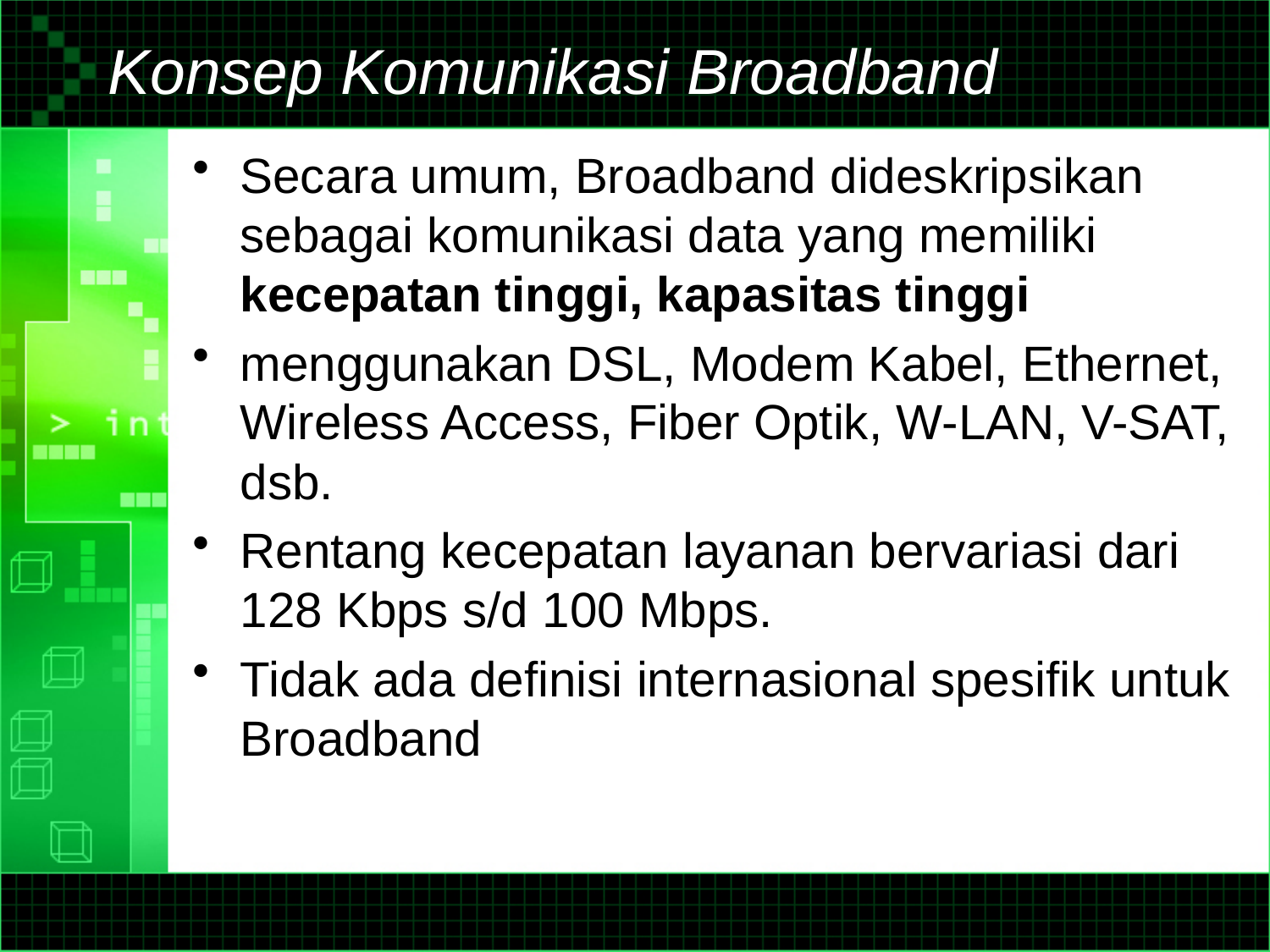

# Konsep Komunikasi Broadband
Secara umum, Broadband dideskripsikan sebagai komunikasi data yang memiliki kecepatan tinggi, kapasitas tinggi
menggunakan DSL, Modem Kabel, Ethernet, Wireless Access, Fiber Optik, W-LAN, V-SAT, dsb.
Rentang kecepatan layanan bervariasi dari 128 Kbps s/d 100 Mbps.
Tidak ada definisi internasional spesifik untuk Broadband